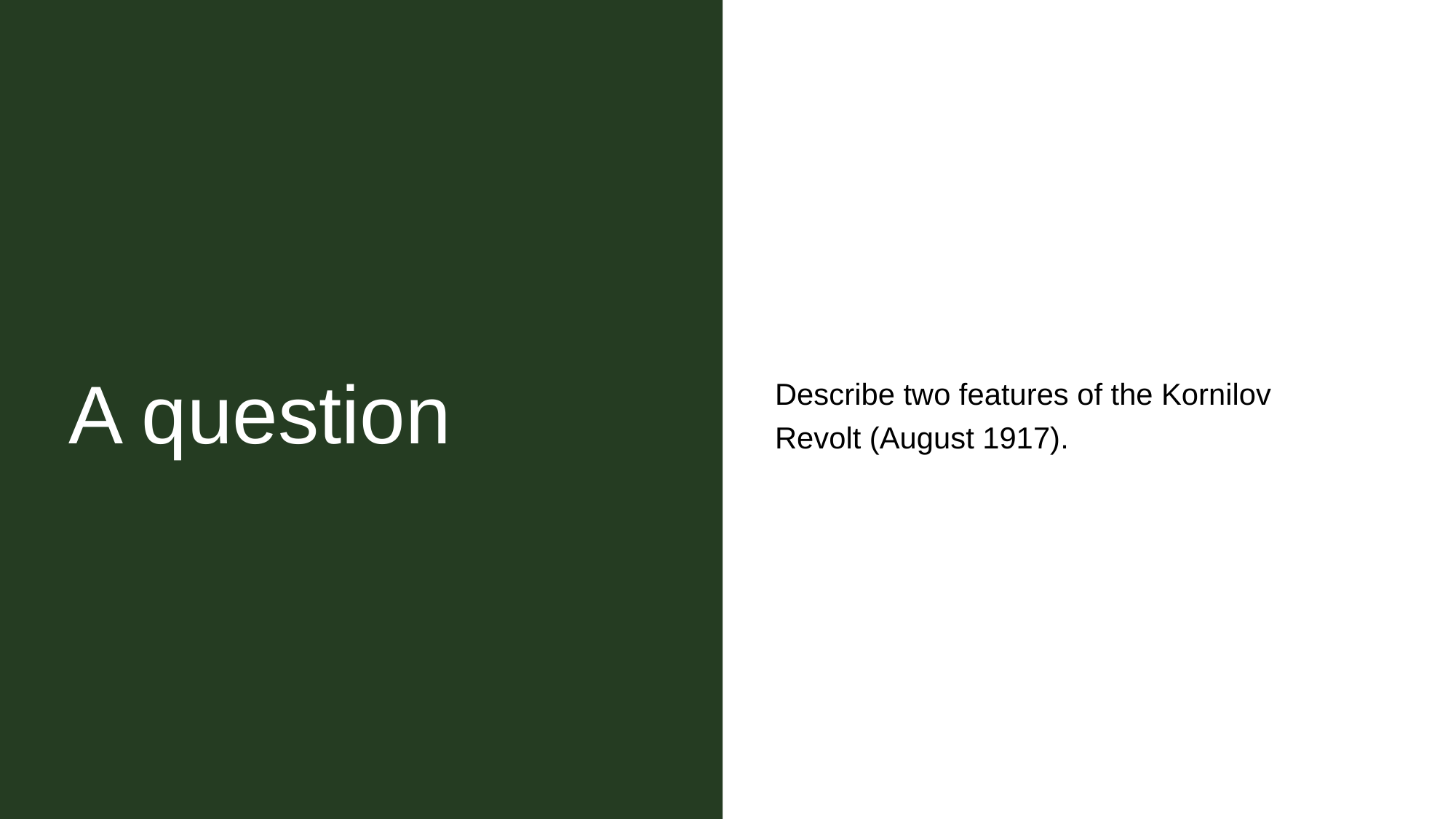

# A question
Describe two features of the Kornilov Revolt (August 1917).